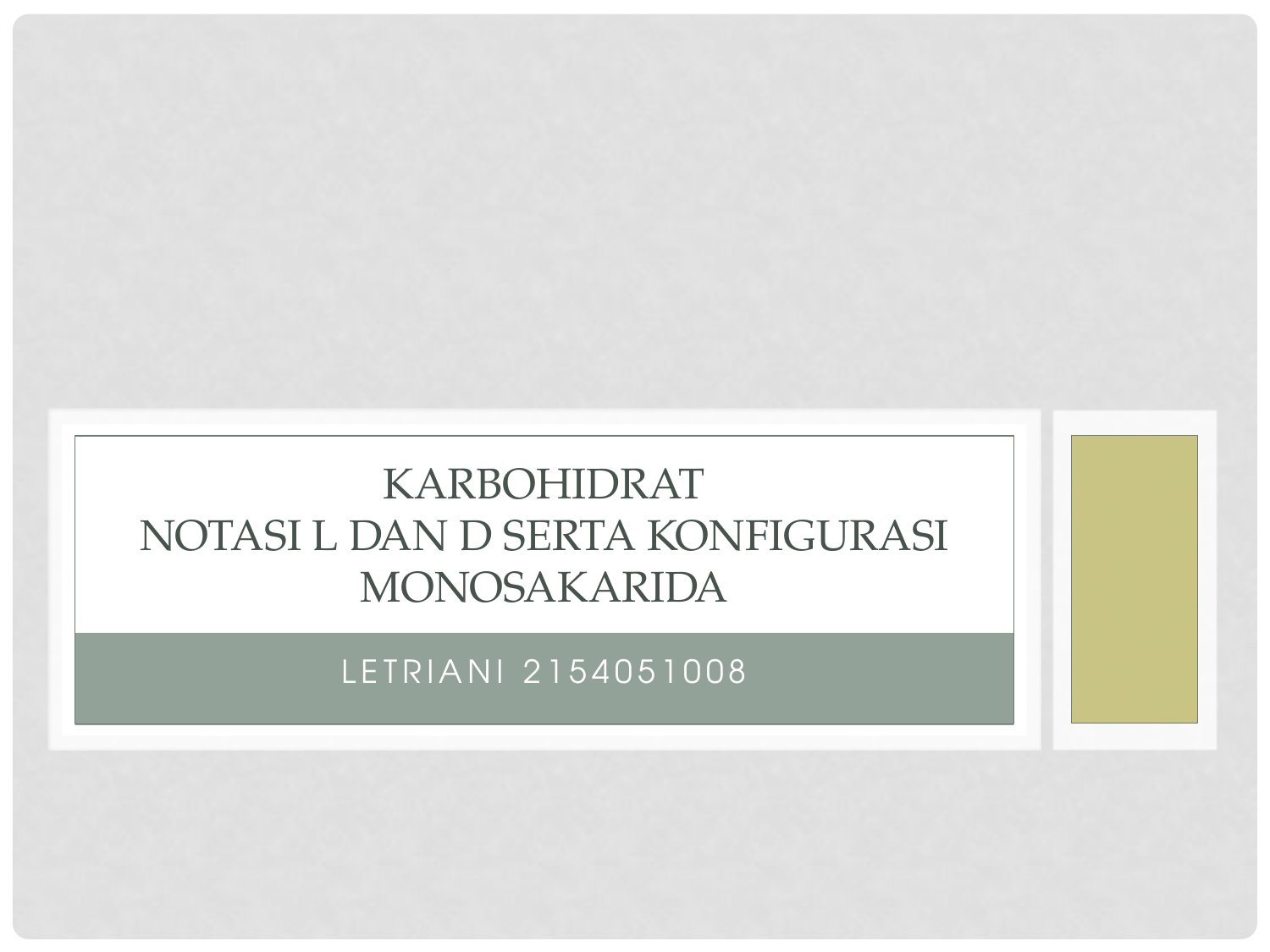

# KARBOHIDRAT Notasi L dan D serta konfigurasi monosakarida
LETRIANI 2154051008